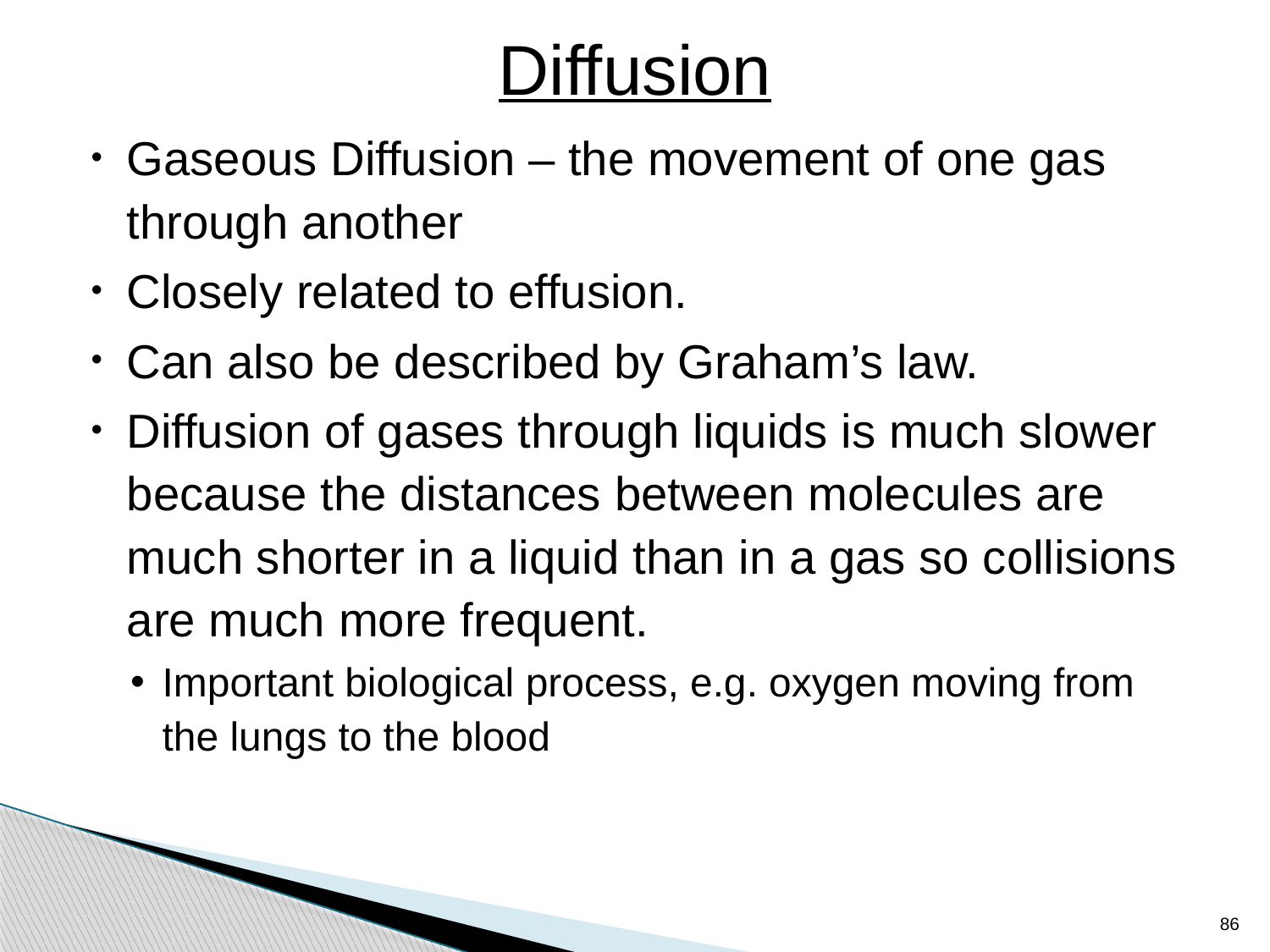

# Diffusion
Gaseous Diffusion – the movement of one gas through another
Closely related to effusion.
Can also be described by Graham’s law.
Diffusion of gases through liquids is much slower because the distances between molecules are much shorter in a liquid than in a gas so collisions are much more frequent.
Important biological process, e.g. oxygen moving from the lungs to the blood
86